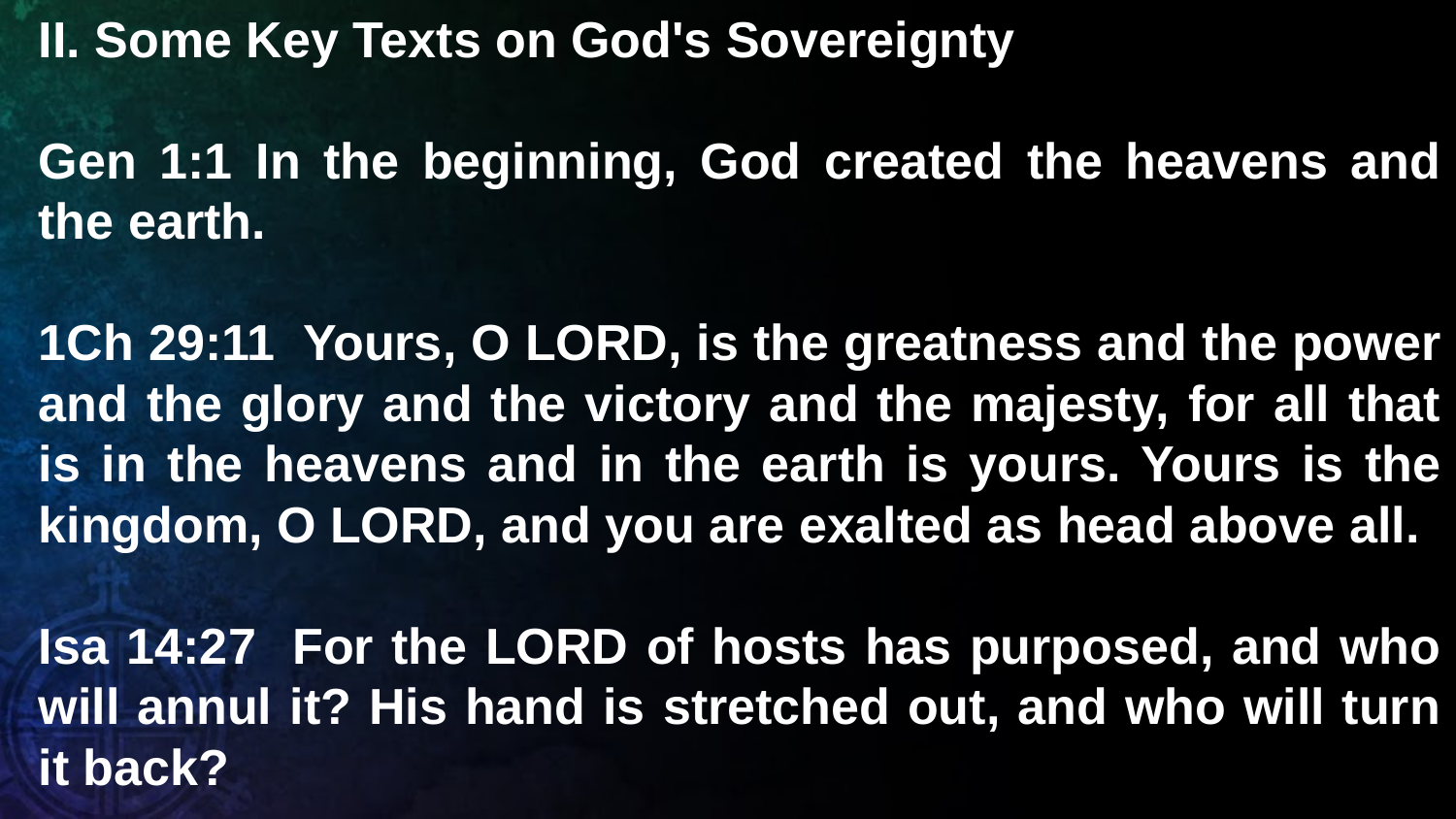

II. Some Key Texts on God's Sovereignty

Gen 1:1 In the beginning, God created the heavens and the earth.

1Ch 29:11  Yours, O LORD, is the greatness and the power and the glory and the victory and the majesty, for all that is in the heavens and in the earth is yours. Yours is the kingdom, O LORD, and you are exalted as head above all.

Isa 14:27  For the LORD of hosts has purposed, and who will annul it? His hand is stretched out, and who will turn it back?